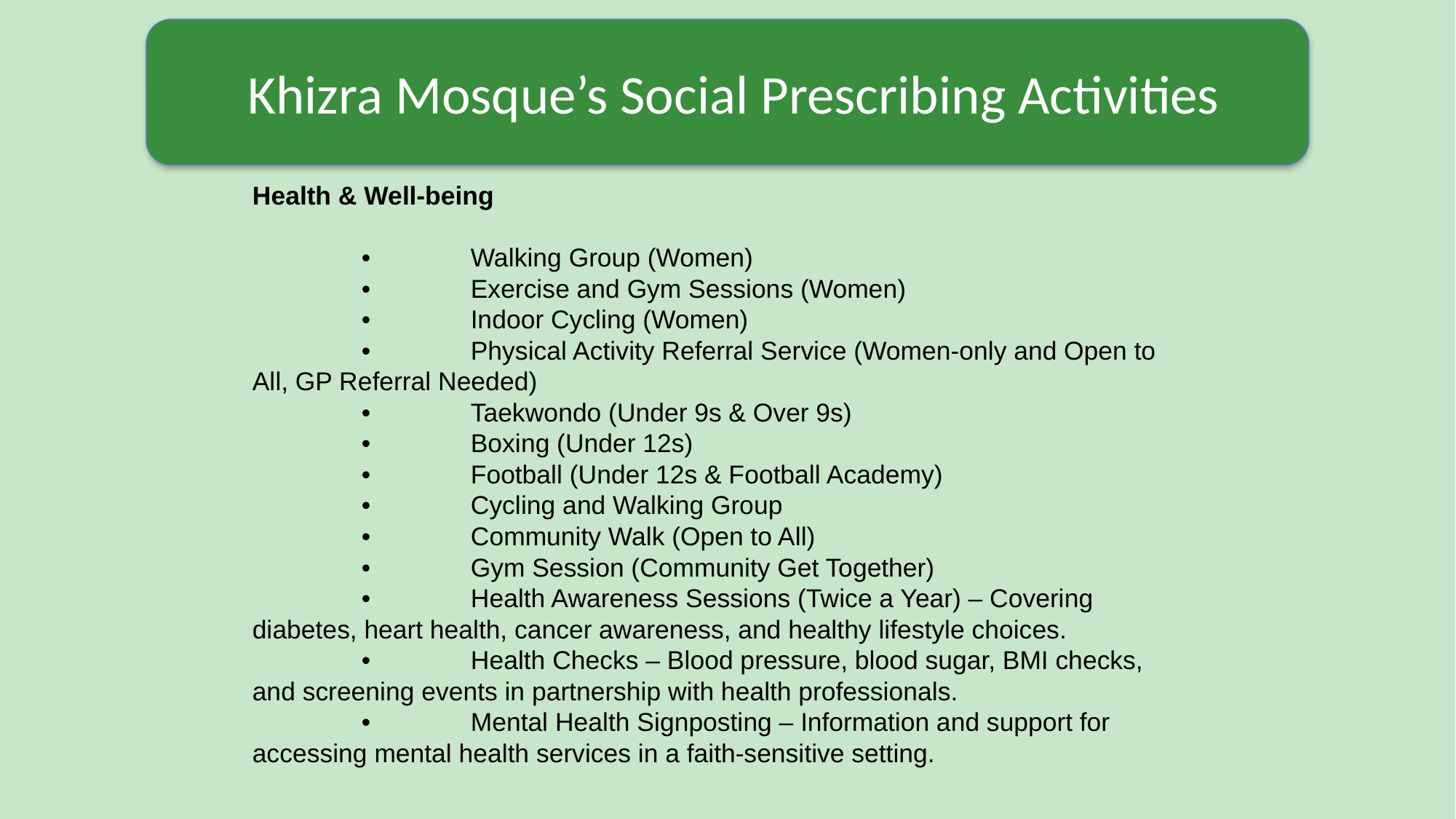

Khizra Mosque’s Social Prescribing Activities
#
Health & Well-being

	•	Walking Group (Women)
	•	Exercise and Gym Sessions (Women)
	•	Indoor Cycling (Women)
	•	Physical Activity Referral Service (Women-only and Open to All, GP Referral Needed)
	•	Taekwondo (Under 9s & Over 9s)
	•	Boxing (Under 12s)
	•	Football (Under 12s & Football Academy)
	•	Cycling and Walking Group
	•	Community Walk (Open to All)
	•	Gym Session (Community Get Together)
	•	Health Awareness Sessions (Twice a Year) – Covering diabetes, heart health, cancer awareness, and healthy lifestyle choices.
	•	Health Checks – Blood pressure, blood sugar, BMI checks, and screening events in partnership with health professionals.
	•	Mental Health Signposting – Information and support for accessing mental health services in a faith-sensitive setting.